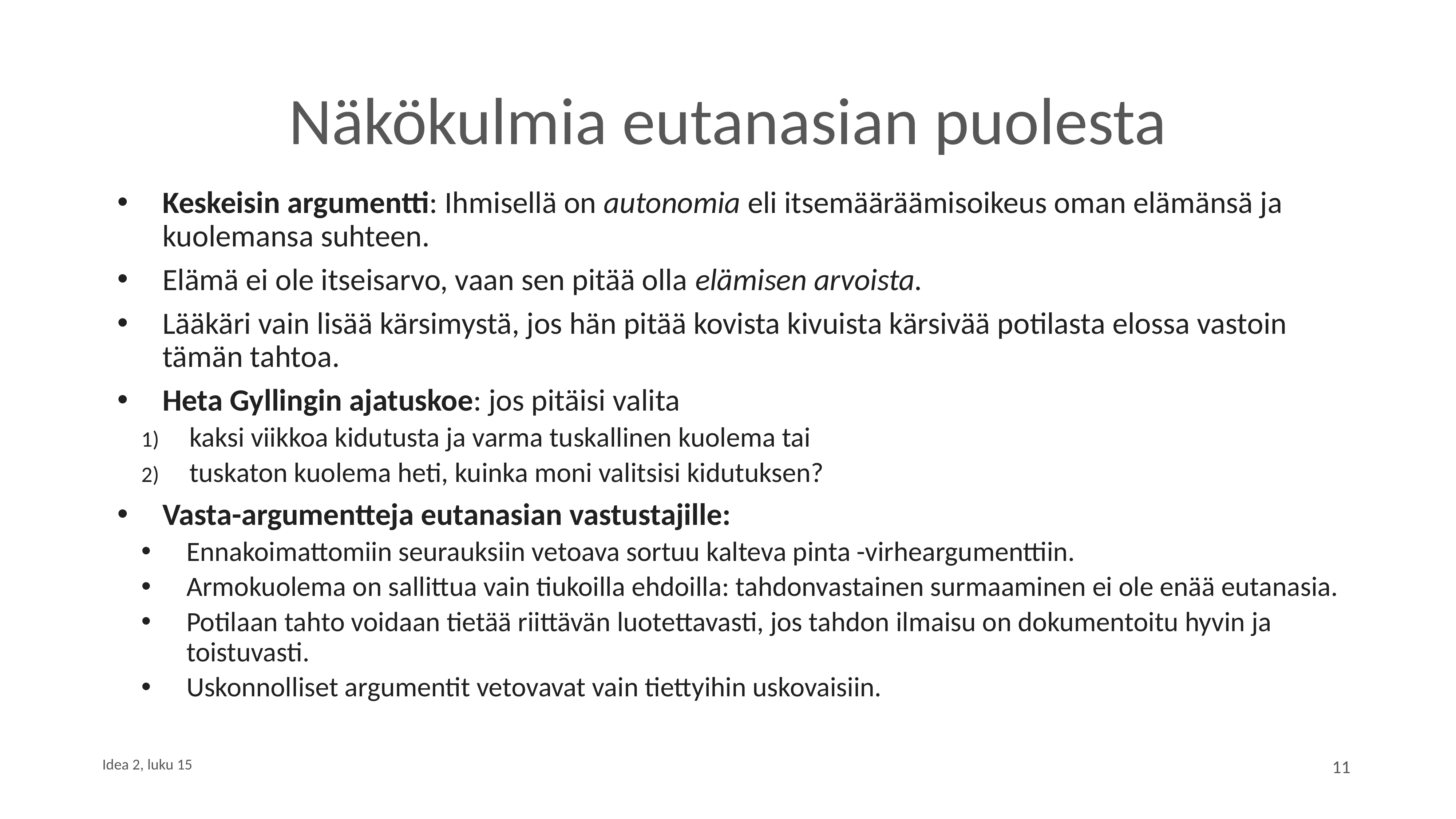

# Näkökulmia eutanasian puolesta
Keskeisin argumentti: Ihmisellä on autonomia eli itsemääräämisoikeus oman elämänsä ja kuolemansa suhteen.
Elämä ei ole itseisarvo, vaan sen pitää olla elämisen arvoista.
Lääkäri vain lisää kärsimystä, jos hän pitää kovista kivuista kärsivää potilasta elossa vastoin tämän tahtoa.
Heta Gyllingin ajatuskoe: jos pitäisi valita
kaksi viikkoa kidutusta ja varma tuskallinen kuolema tai
tuskaton kuolema heti, kuinka moni valitsisi kidutuksen?
Vasta-argumentteja eutanasian vastustajille:
Ennakoimattomiin seurauksiin vetoava sortuu kalteva pinta -virheargumenttiin.
Armokuolema on sallittua vain tiukoilla ehdoilla: tahdonvastainen surmaaminen ei ole enää eutanasia.
Potilaan tahto voidaan tietää riittävän luotettavasti, jos tahdon ilmaisu on dokumentoitu hyvin ja toistuvasti.
Uskonnolliset argumentit vetovavat vain tiettyihin uskovaisiin.
11
Idea 2, luku 15